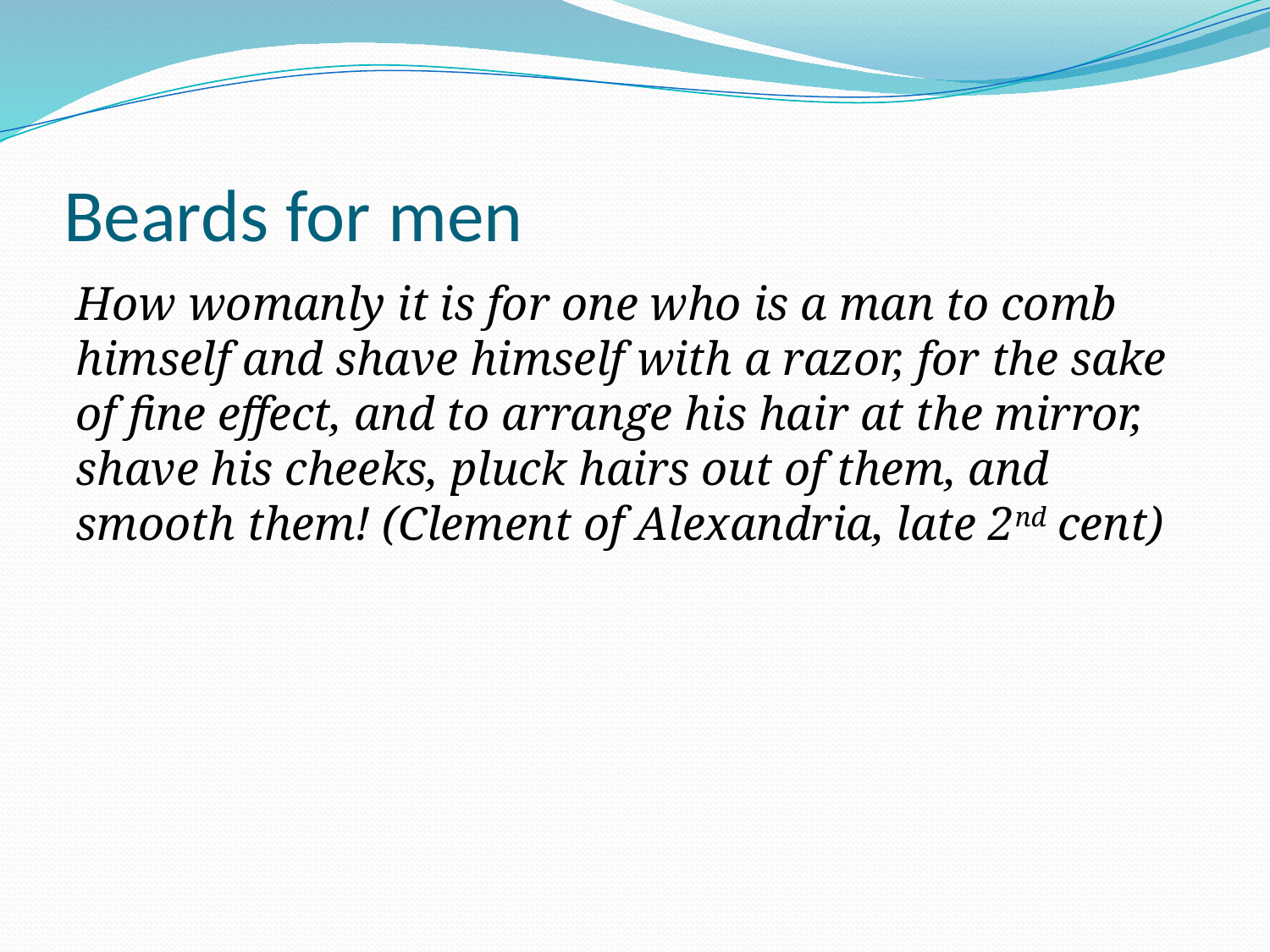

# Beards for men
How womanly it is for one who is a man to comb himself and shave himself with a razor, for the sake of fine effect, and to arrange his hair at the mirror, shave his cheeks, pluck hairs out of them, and smooth them! (Clement of Alexandria, late 2nd cent)